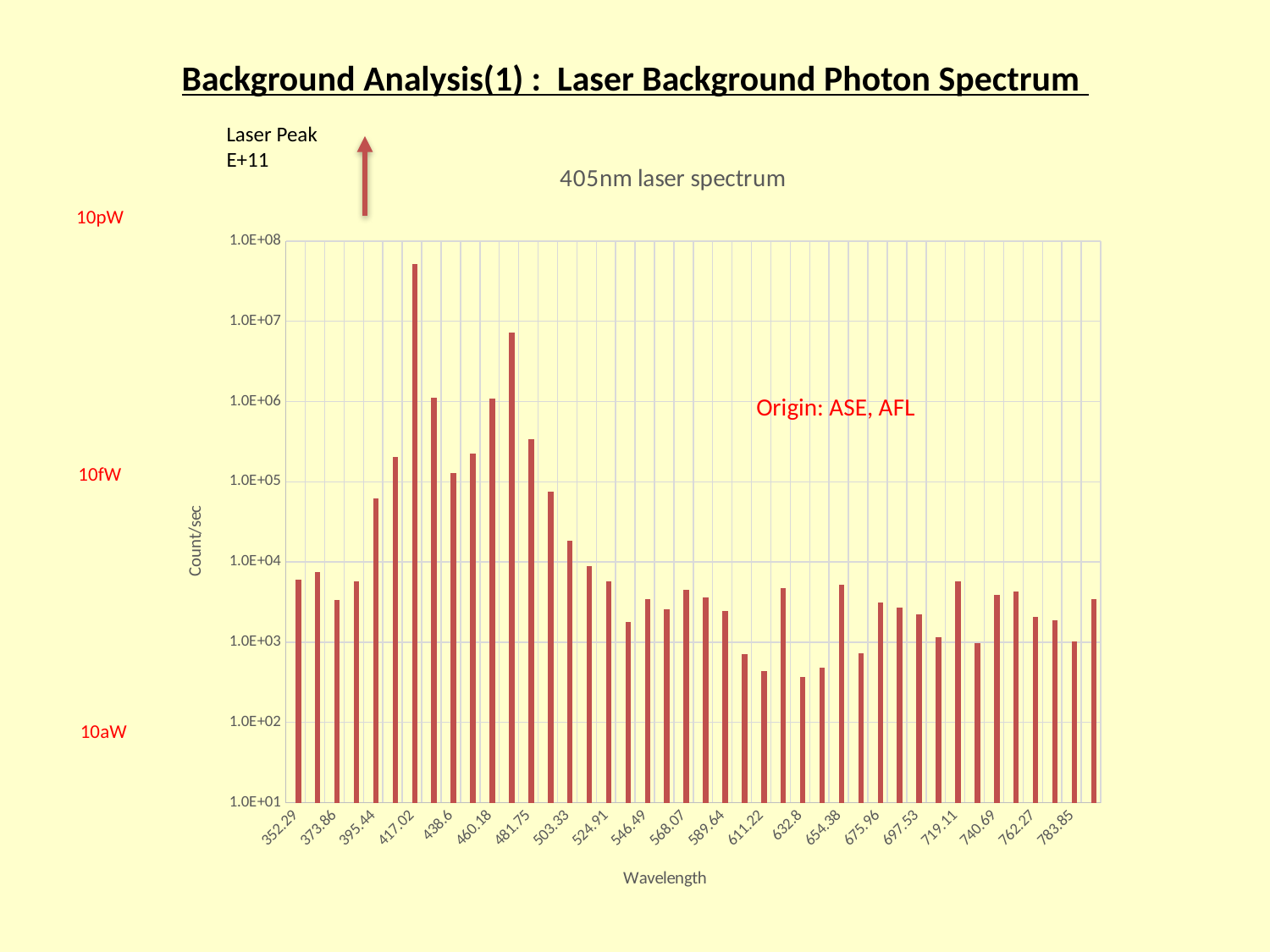

# Background Analysis(1) :  Laser Background Photon Spectrum
Laser Peak
E+11

### Chart: 405nm laser spectrum

| Category |  |  |
|---|---|---|
| 352.29 | None | 6010.0 |
| 363.08 | None | 7550.0 |
| 373.86 | None | 3330.0 |
| 384.65 | None | 5790.0 |
| 395.44 | None | 61600.0 |
| 406.23 | None | 202000.0 |
| 417.02 | None | 52000000.0 |
| 427.81 | None | 1110000.0 |
| 438.6 | None | 127000.0 |
| 449.39 | None | 225000.0 |
| 460.18 | None | 1080000.0 |
| 470.97 | None | 7250000.0 |
| 481.75 | None | 342000.0 |
| 492.54 | None | 74700.0 |
| 503.33 | None | 18400.0 |
| 514.12 | None | 8900.0 |
| 524.91 | None | 5790.0 |
| 535.7 | None | 1800.0 |
| 546.49 | None | 3470.0 |
| 557.28 | None | 2540.0 |
| 568.07 | None | 4470.0 |
| 578.8599999999999 | None | 3620.0 |
| 589.64 | None | 2440.0 |
| 600.4299999999998 | None | 718.0 |
| 611.22 | None | 440.0 |
| 622.01 | None | 4710.0 |
| 632.8 | None | 367.0 |
| 643.59 | None | 483.0 |
| 654.38 | None | 5250.0 |
| 665.17 | None | 735.0 |
| 675.9599999999999 | None | 3130.0 |
| 686.74 | None | 2710.0 |
| 697.53 | None | 2240.0 |
| 708.3199999999999 | None | 1160.0 |
| 719.11 | None | 5670.0 |
| 729.9 | None | 980.0 |
| 740.69 | None | 3880.0 |
| 751.48 | None | 4310.0 |
| 762.27 | None | 2070.0 |
| 773.0599999999999 | None | 1860.0 |
| 783.8499999999999 | None | 1030.0 |
| 794.63 | None | 3440.0 |
10pW
Origin: ASE, AFL
10fW
10aW